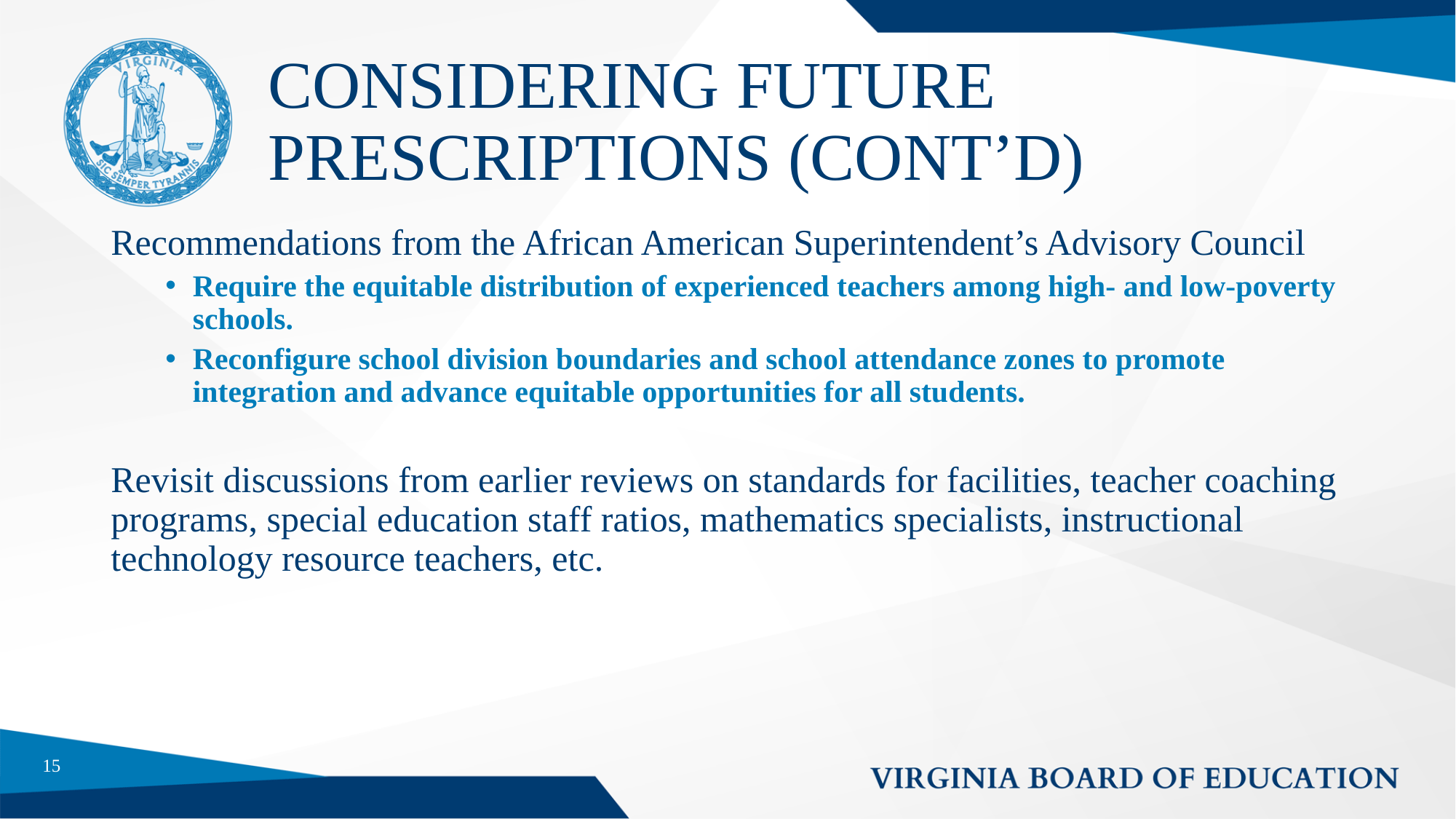

# CONSIDERING FUTURE PRESCRIPTIONS (CONT’D)
Recommendations from the African American Superintendent’s Advisory Council
Require the equitable distribution of experienced teachers among high- and low-poverty schools.
Reconfigure school division boundaries and school attendance zones to promote integration and advance equitable opportunities for all students.

Revisit discussions from earlier reviews on standards for facilities, teacher coaching programs, special education staff ratios, mathematics specialists, instructional technology resource teachers, etc.
15